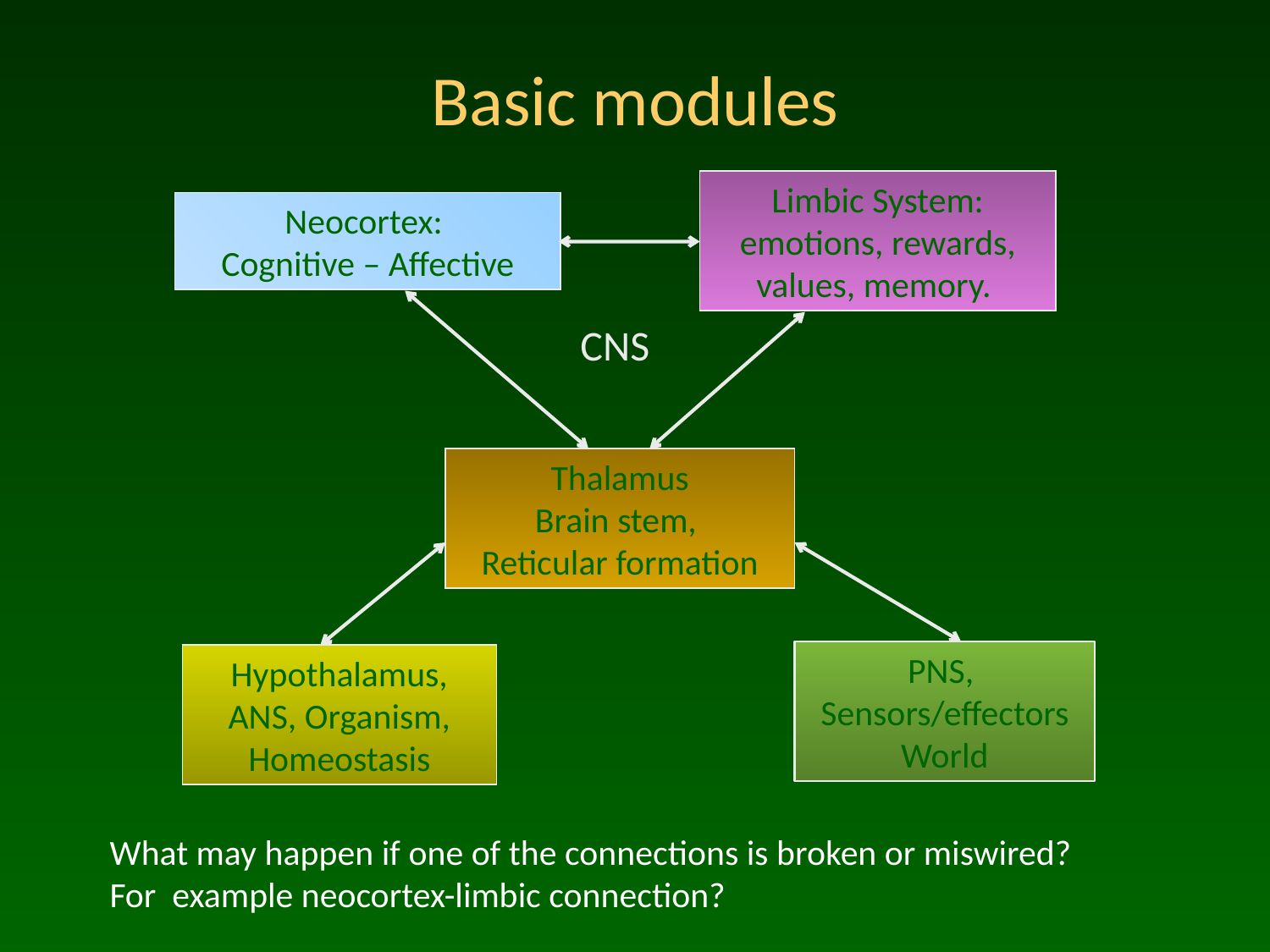

# Basic modules
Limbic System: emotions, rewards, values, memory.
Neocortex:
Cognitive – Affective

Thalamus
Brain stem,
Reticular formation

PNS,
Sensors/effectors World
Hypothalamus, ANS, Organism, Homeostasis
CNS
What may happen if one of the connections is broken or miswired?
For  example neocortex-limbic connection?